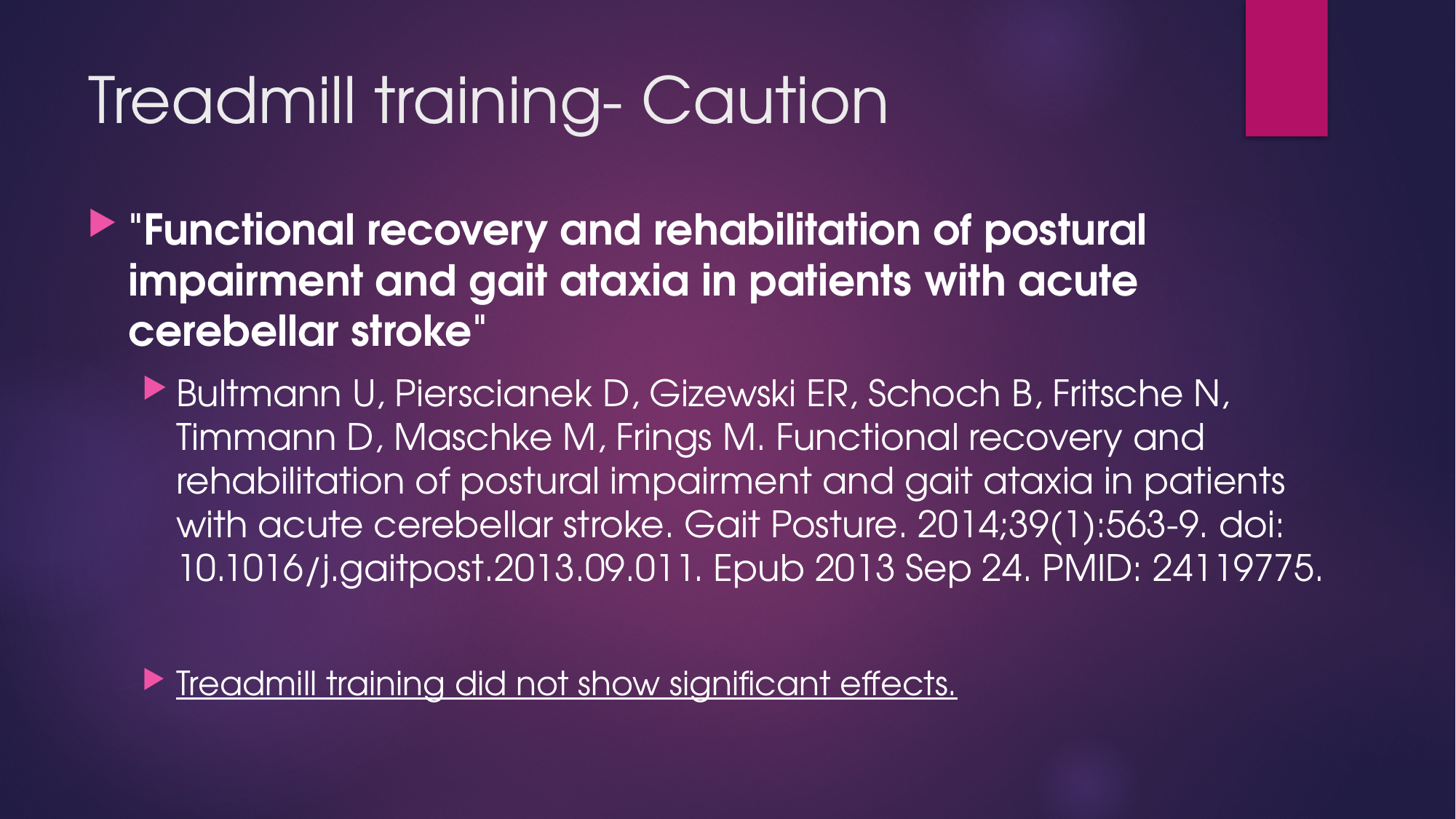

# Treadmill training- Caution
"Functional recovery and rehabilitation of postural impairment and gait ataxia in patients with acute cerebellar stroke"
Bultmann U, Pierscianek D, Gizewski ER, Schoch B, Fritsche N, Timmann D, Maschke M, Frings M. Functional recovery and rehabilitation of postural impairment and gait ataxia in patients with acute cerebellar stroke. Gait Posture. 2014;39(1):563-9. doi: 10.1016/j.gaitpost.2013.09.011. Epub 2013 Sep 24. PMID: 24119775.

Treadmill training did not show significant effects.